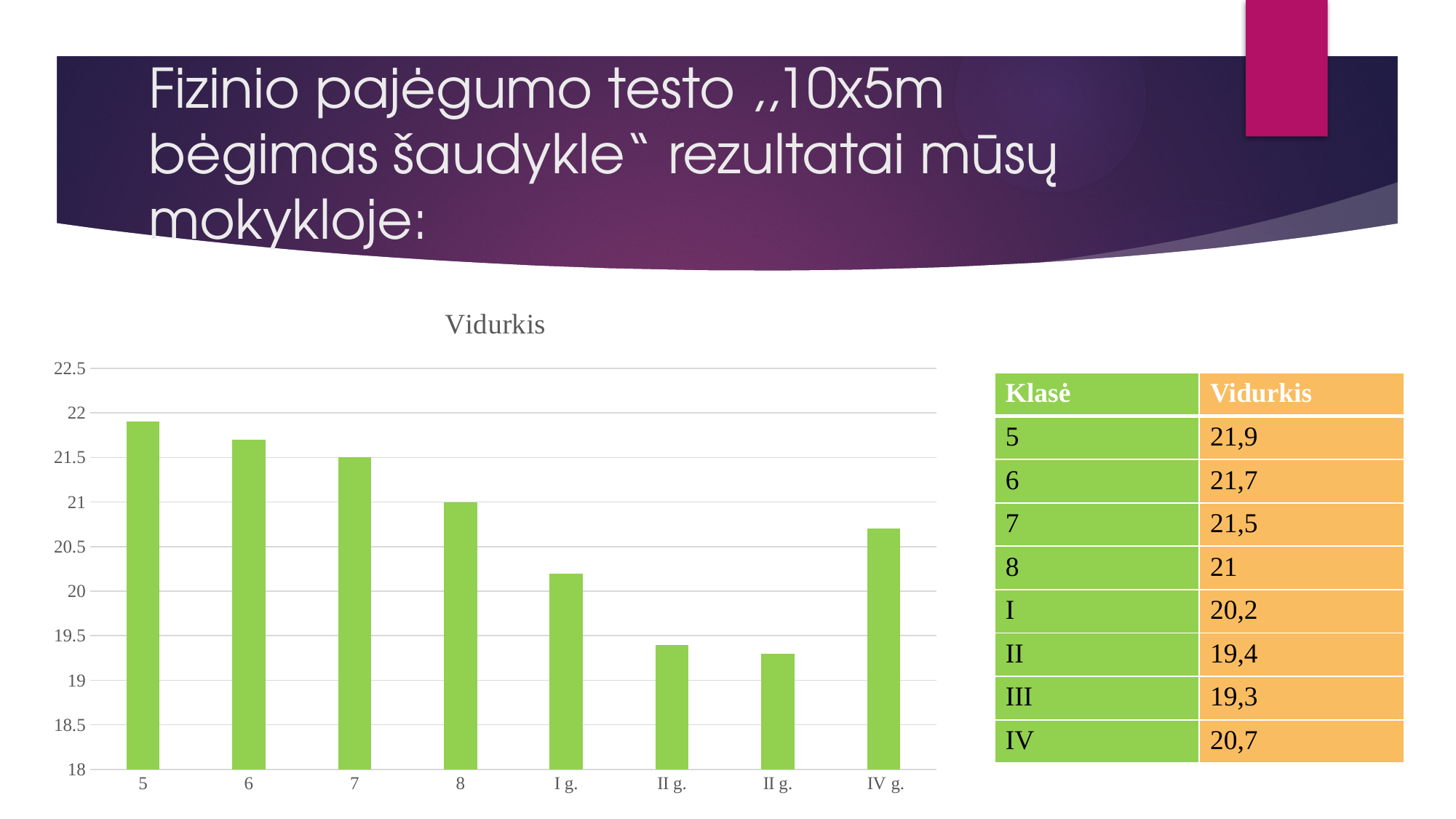

# Fizinio pajėgumo testo ,,10x5m bėgimas šaudykle“ rezultatai mūsų mokykloje:

### Chart: Vidurkis

| Category | Series 1 |
|---|---|
| 5 | 21.9 |
| 6 | 21.7 |
| 7 | 21.5 |
| 8 | 21.0 |
| I g. | 20.2 |
| II g. | 19.4 |
| II g. | 19.3 |
|  IV g. | 20.7 |
| Klasė | Vidurkis |
| --- | --- |
| 5 | 21,9 |
| 6 | 21,7 |
| 7 | 21,5 |
| 8 | 21 |
| I | 20,2 |
| II | 19,4 |
| III | 19,3 |
| IV | 20,7 |